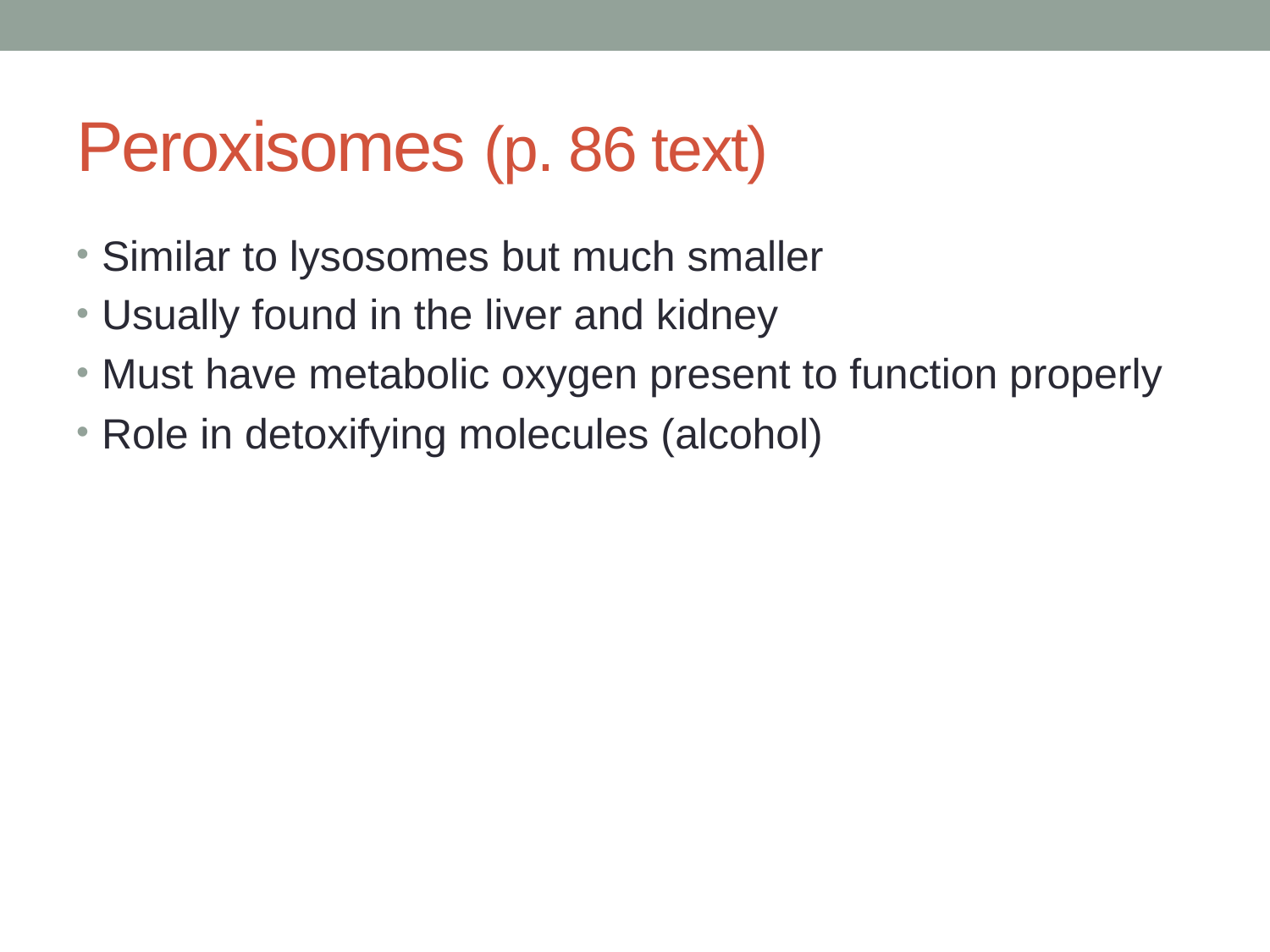

# Peroxisomes (p. 86 text)
Similar to lysosomes but much smaller
Usually found in the liver and kidney
Must have metabolic oxygen present to function properly
Role in detoxifying molecules (alcohol)